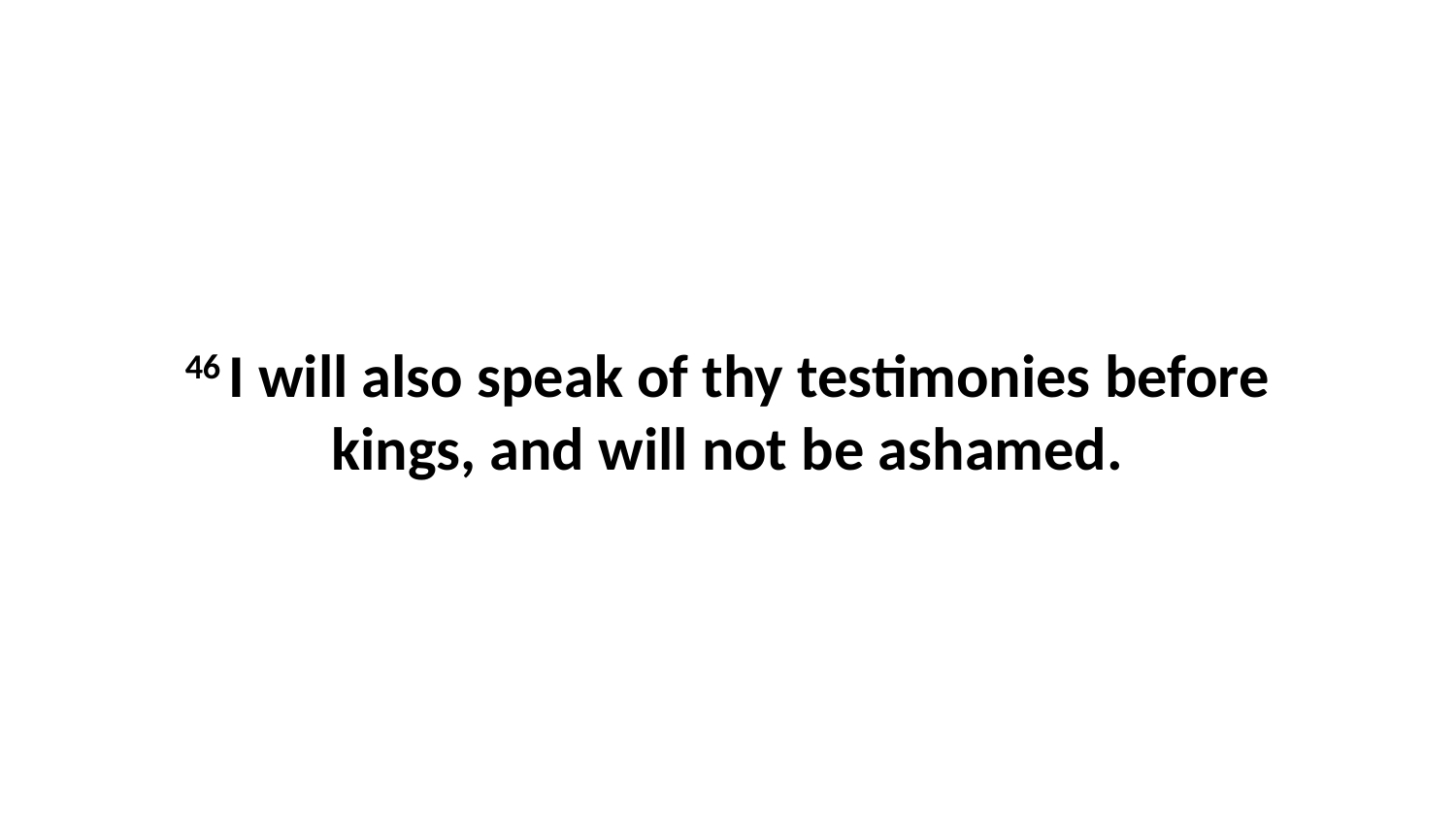

46 I will also speak of thy testimonies before kings, and will not be ashamed.